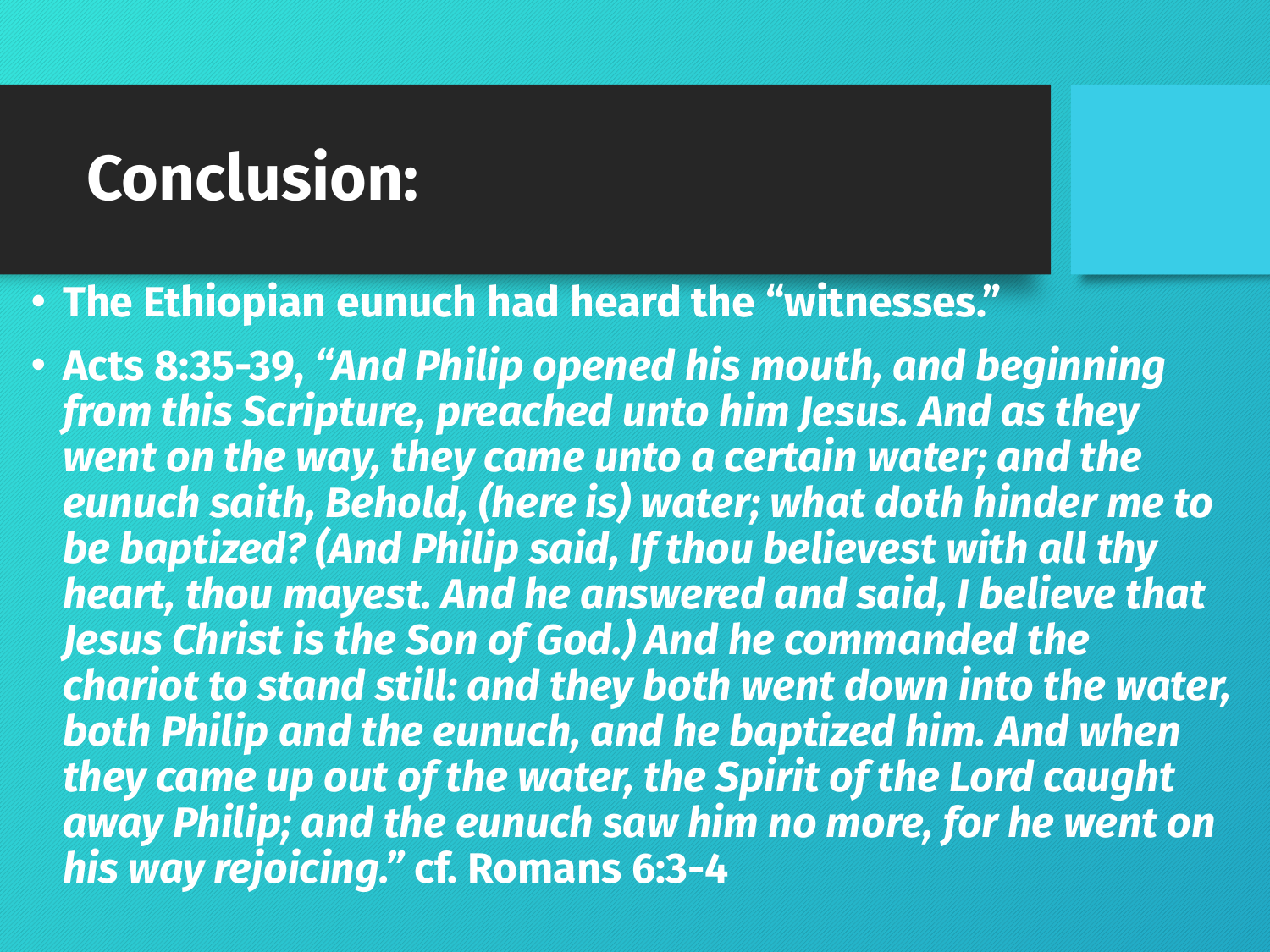

# Conclusion:
The Ethiopian eunuch had heard the “witnesses.”
Acts 8:35-39, “And Philip opened his mouth, and beginning from this Scripture, preached unto him Jesus. And as they went on the way, they came unto a certain water; and the eunuch saith, Behold, (here is) water; what doth hinder me to be baptized? (And Philip said, If thou believest with all thy heart, thou mayest. And he answered and said, I believe that Jesus Christ is the Son of God.) And he commanded the chariot to stand still: and they both went down into the water, both Philip and the eunuch, and he baptized him. And when they came up out of the water, the Spirit of the Lord caught away Philip; and the eunuch saw him no more, for he went on his way rejoicing.” cf. Romans 6:3-4